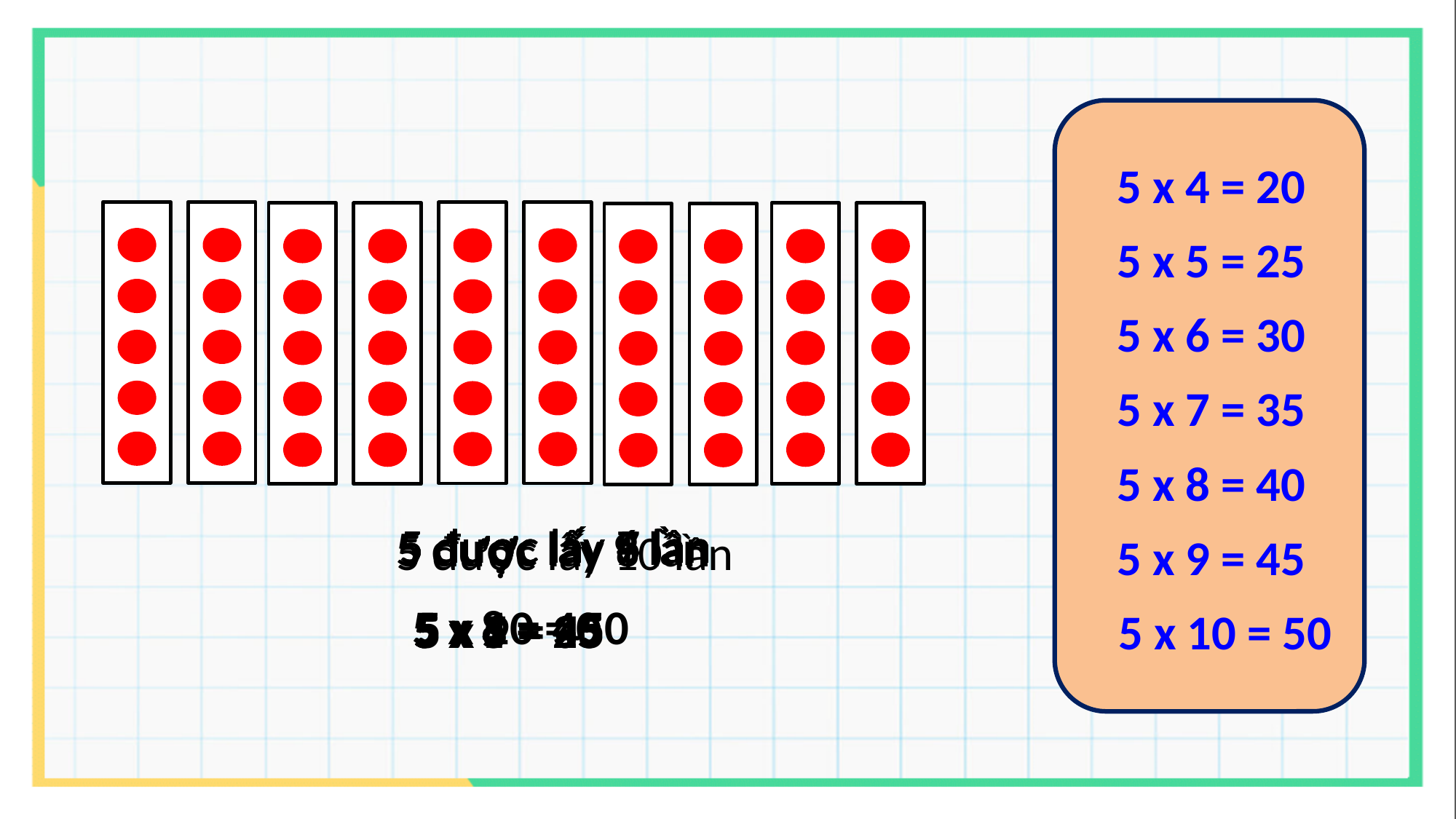

5 x 4 = 20
5 x 5 = 25
5 x 6 = 30

5 x 7 = 35
5 x 8 = 40
5 được lấy 4 lần
5 được lấy 5 lần
5 được lấy 6 lần
5 được lấy 7 lần
5 được lấy 9 lần
5 được lấy 8 lần
5 được lấy 10 lần
5 x 9 = 45
5 x 10 = 50
5 x 8 = 40
5 x 4 = 20
5 x 5 = 25
5 x 6 = 30
5 x 7 = 35
5 x 9 = 45
5 x 10 = 50